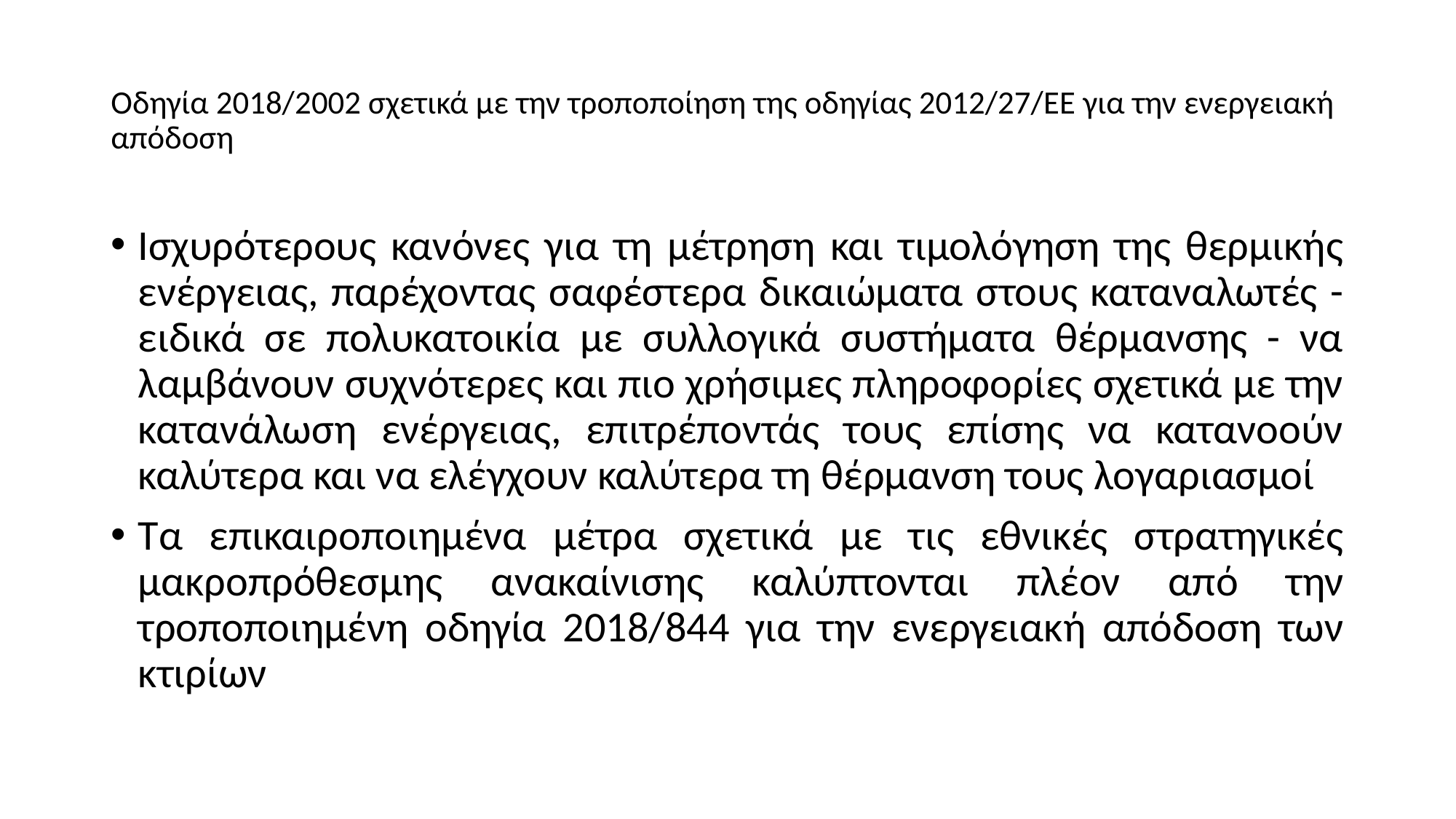

# Οδηγία 2018/2002 σχετικά με την τροποποίηση της οδηγίας 2012/27/ΕΕ για την ενεργειακή απόδοση
Ισχυρότερους κανόνες για τη μέτρηση και τιμολόγηση της θερμικής ενέργειας, παρέχοντας σαφέστερα δικαιώματα στους καταναλωτές - ειδικά σε πολυκατοικία με συλλογικά συστήματα θέρμανσης - να λαμβάνουν συχνότερες και πιο χρήσιμες πληροφορίες σχετικά με την κατανάλωση ενέργειας, επιτρέποντάς τους επίσης να κατανοούν καλύτερα και να ελέγχουν καλύτερα τη θέρμανση τους λογαριασμοί
Τα επικαιροποιημένα μέτρα σχετικά με τις εθνικές στρατηγικές μακροπρόθεσμης ανακαίνισης καλύπτονται πλέον από την τροποποιημένη οδηγία 2018/844 για την ενεργειακή απόδοση των κτιρίων